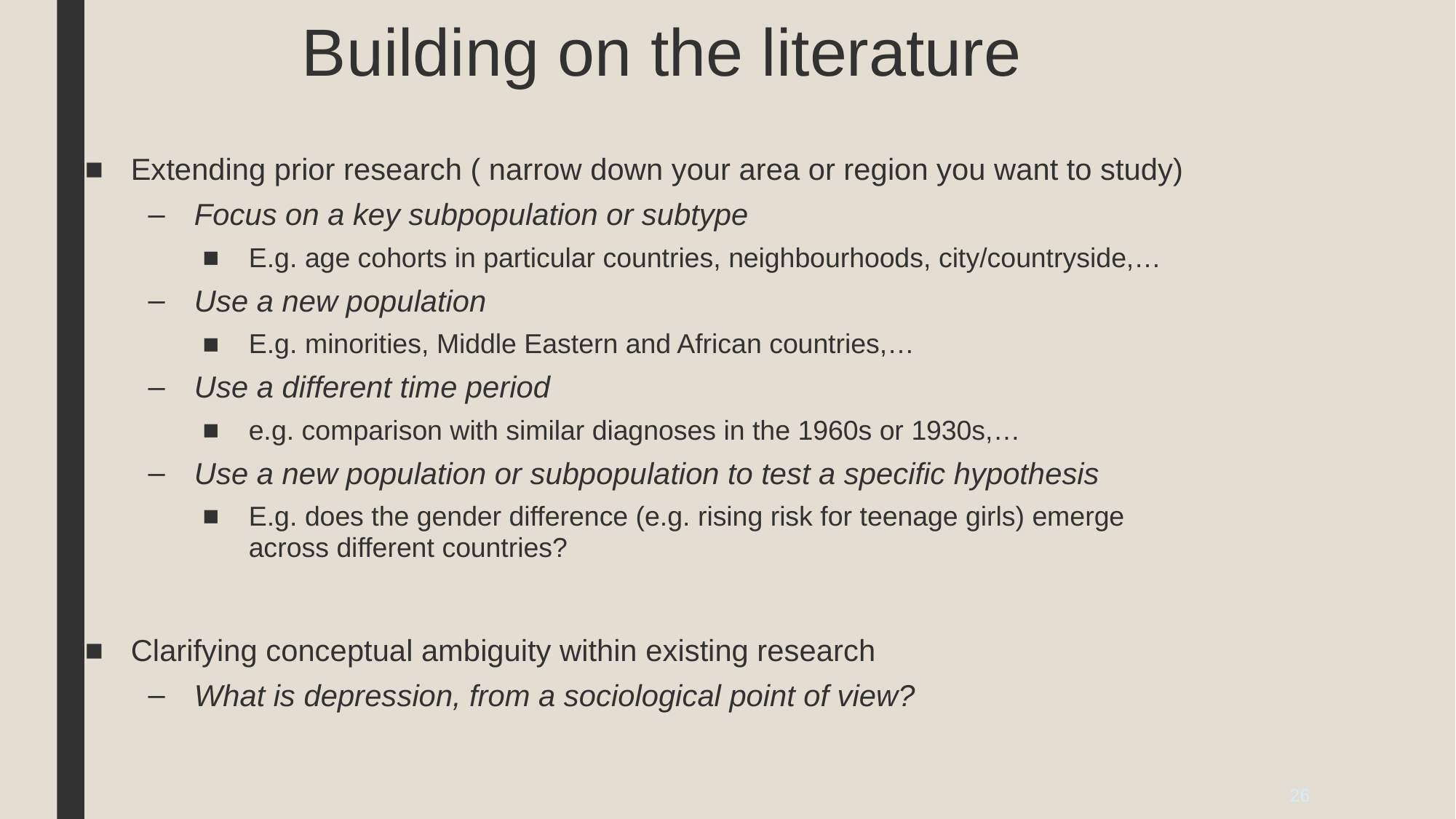

# Building on the literature
Extending prior research ( narrow down your area or region you want to study)
Focus on a key subpopulation or subtype
E.g. age cohorts in particular countries, neighbourhoods, city/countryside,…
Use a new population
E.g. minorities, Middle Eastern and African countries,…
Use a different time period
e.g. comparison with similar diagnoses in the 1960s or 1930s,…
Use a new population or subpopulation to test a specific hypothesis
E.g. does the gender difference (e.g. rising risk for teenage girls) emerge across different countries?

Clarifying conceptual ambiguity within existing research
What is depression, from a sociological point of view?

26